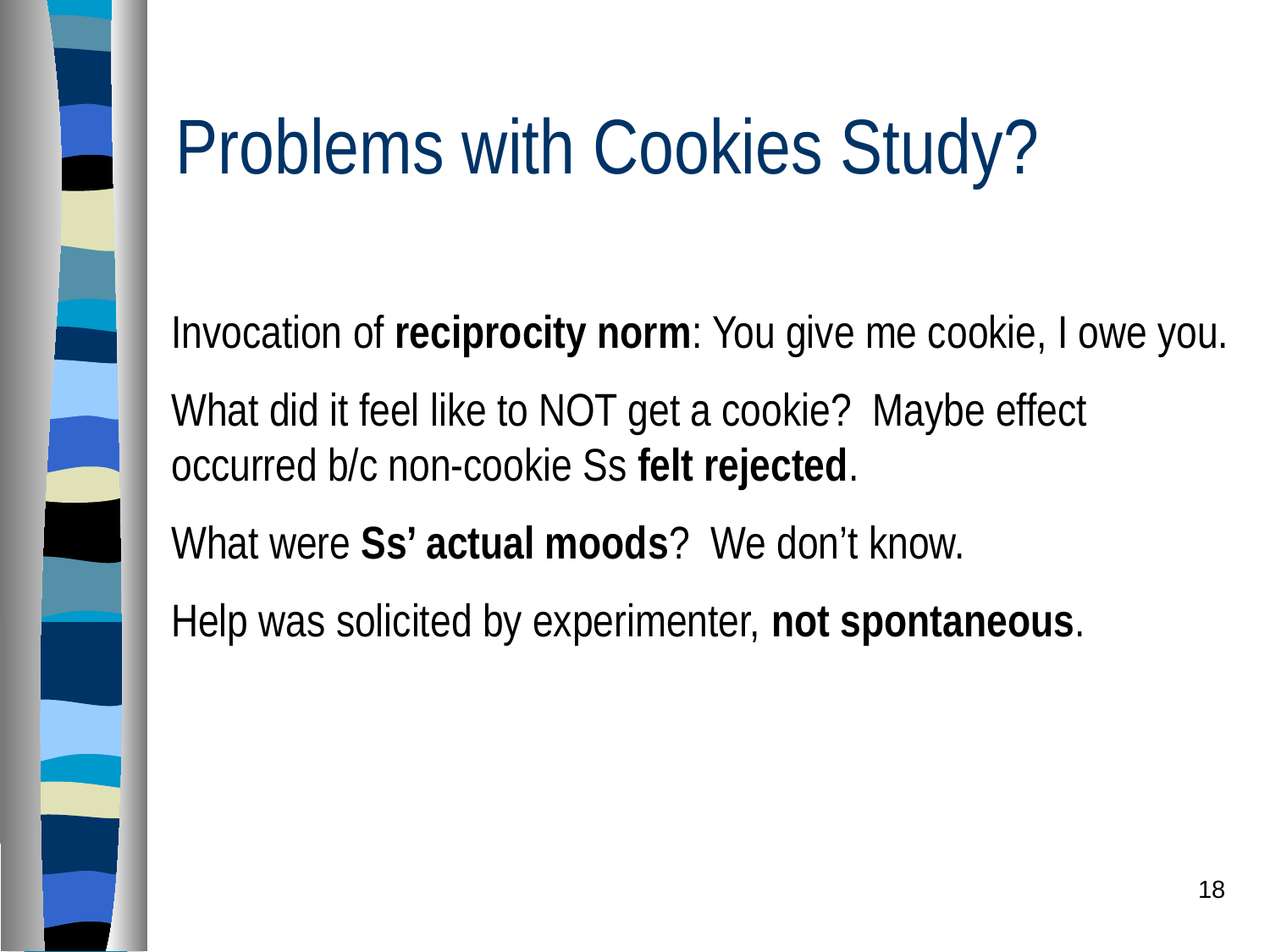

# Problems with Cookies Study?
Invocation of reciprocity norm: You give me cookie, I owe you.
What did it feel like to NOT get a cookie?  Maybe effect   occurred b/c non-cookie Ss felt rejected.
What were Ss’ actual moods?  We don’t know.
Help was solicited by experimenter, not spontaneous.

18